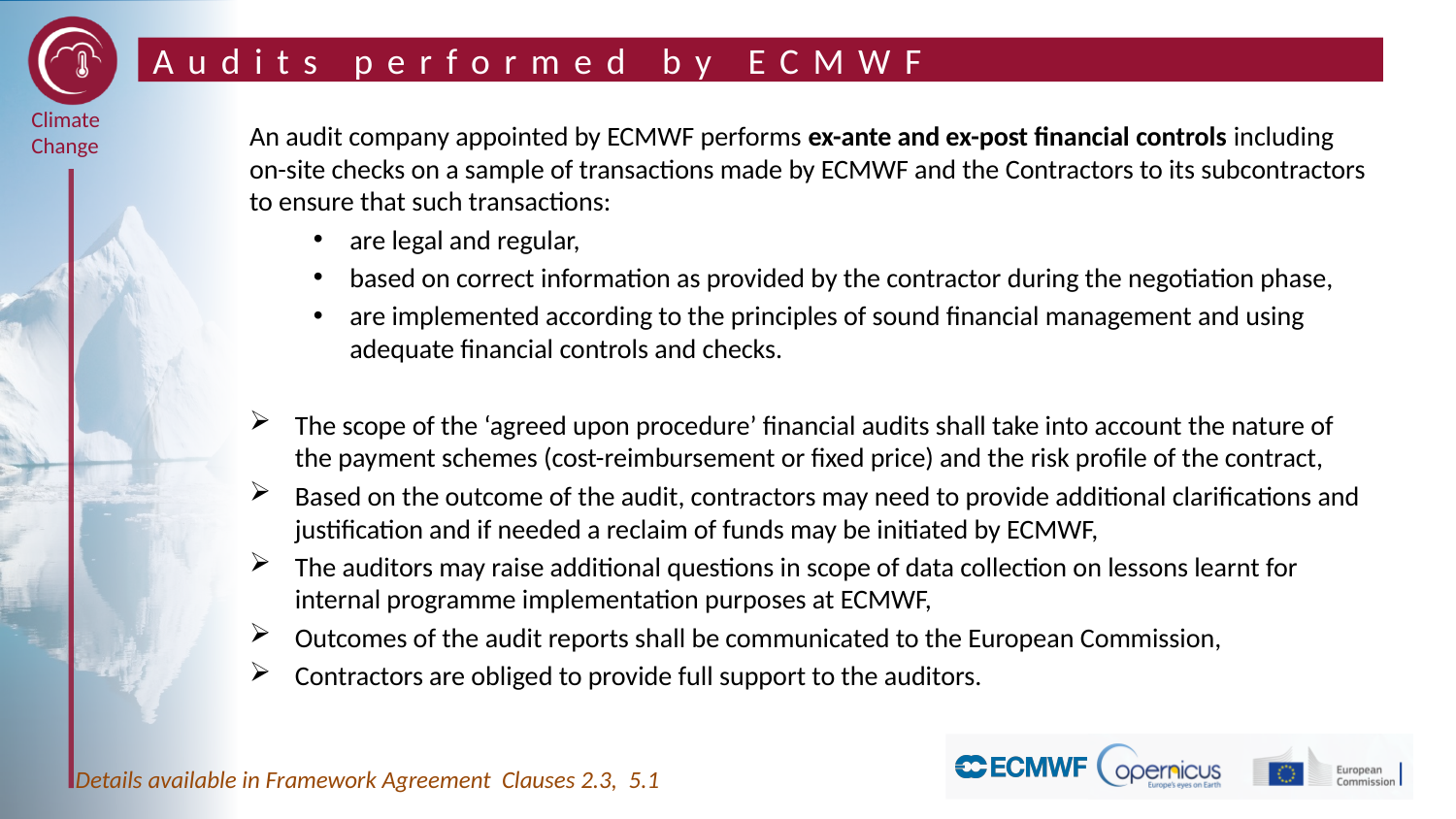

# Audits performed by ECMWF
An audit company appointed by ECMWF performs ex-ante and ex-post financial controls including on-site checks on a sample of transactions made by ECMWF and the Contractors to its subcontractors to ensure that such transactions:
are legal and regular,
based on correct information as provided by the contractor during the negotiation phase,
are implemented according to the principles of sound financial management and using adequate financial controls and checks.

The scope of the ‘agreed upon procedure’ financial audits shall take into account the nature of the payment schemes (cost-reimbursement or fixed price) and the risk profile of the contract,
Based on the outcome of the audit, contractors may need to provide additional clarifications and justification and if needed a reclaim of funds may be initiated by ECMWF,
The auditors may raise additional questions in scope of data collection on lessons learnt for internal programme implementation purposes at ECMWF,
Outcomes of the audit reports shall be communicated to the European Commission,
Contractors are obliged to provide full support to the auditors.

Details available in Framework Agreement  Clauses 2.3,  5.1